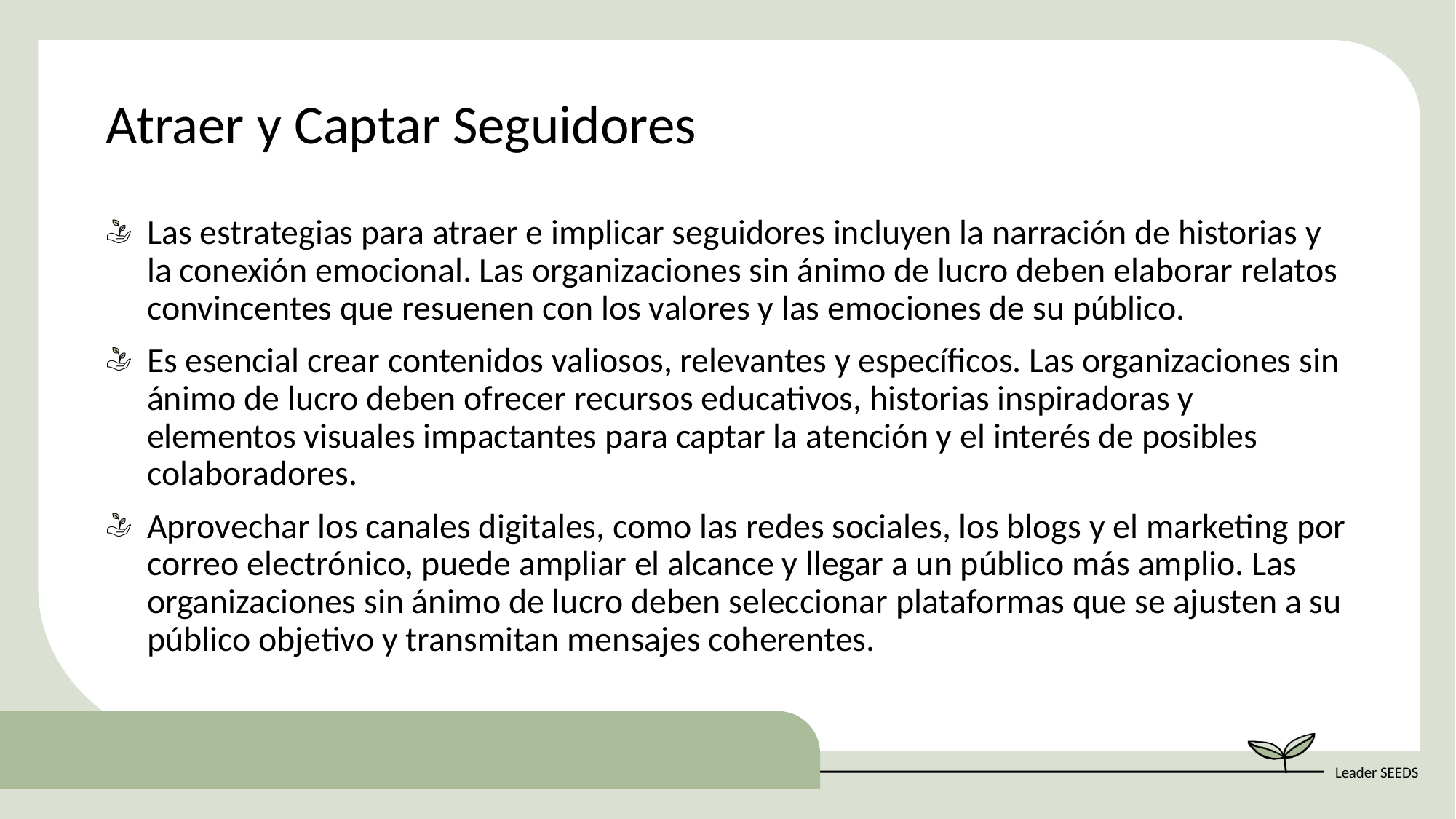

Atraer y Captar Seguidores
Las estrategias para atraer e implicar seguidores incluyen la narración de historias y la conexión emocional. Las organizaciones sin ánimo de lucro deben elaborar relatos convincentes que resuenen con los valores y las emociones de su público.
Es esencial crear contenidos valiosos, relevantes y específicos. Las organizaciones sin ánimo de lucro deben ofrecer recursos educativos, historias inspiradoras y elementos visuales impactantes para captar la atención y el interés de posibles colaboradores.
Aprovechar los canales digitales, como las redes sociales, los blogs y el marketing por correo electrónico, puede ampliar el alcance y llegar a un público más amplio. Las organizaciones sin ánimo de lucro deben seleccionar plataformas que se ajusten a su público objetivo y transmitan mensajes coherentes.